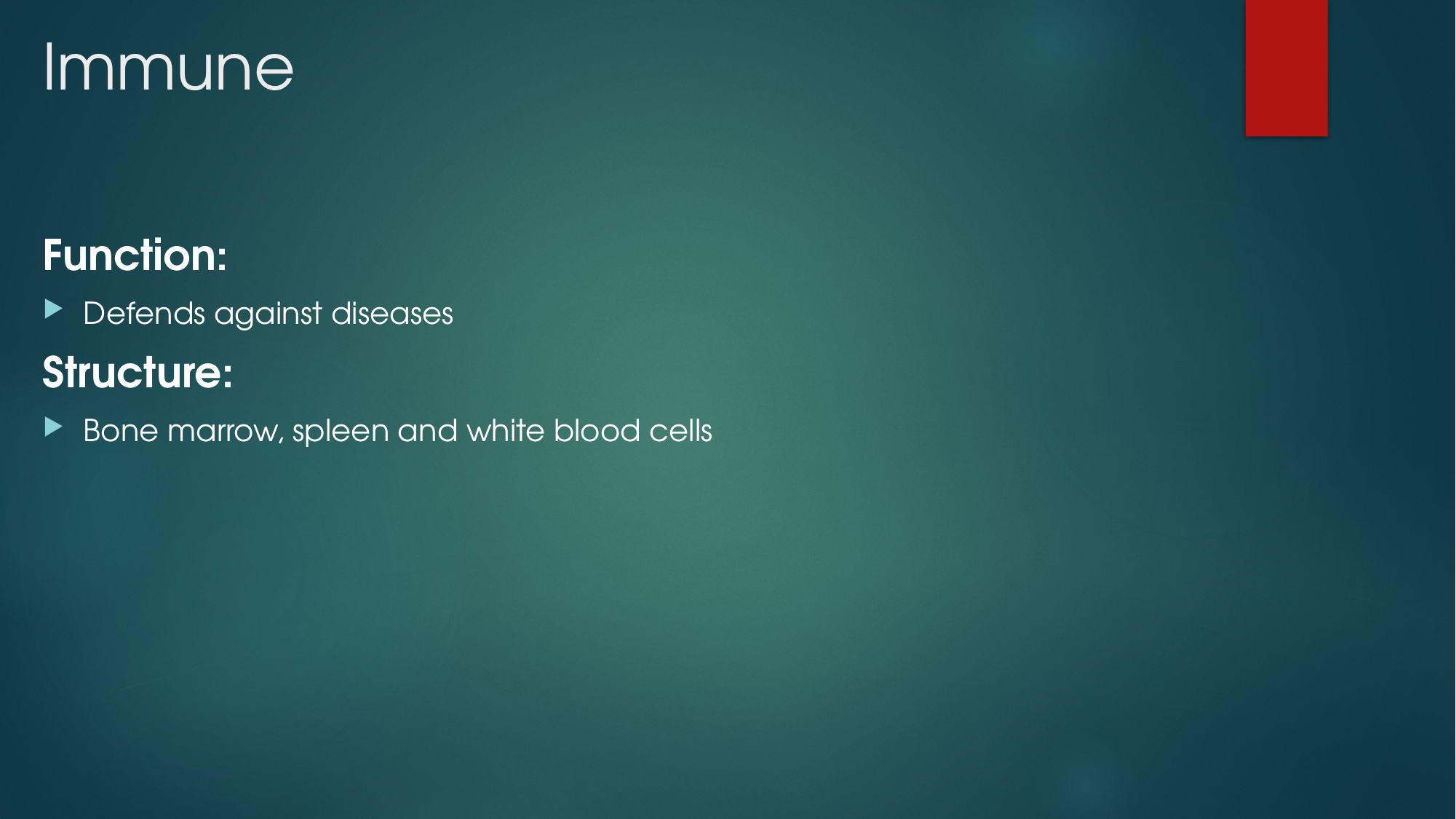

# Immune
Function:
Defends against diseases
Structure:
Bone marrow, spleen and white blood cells